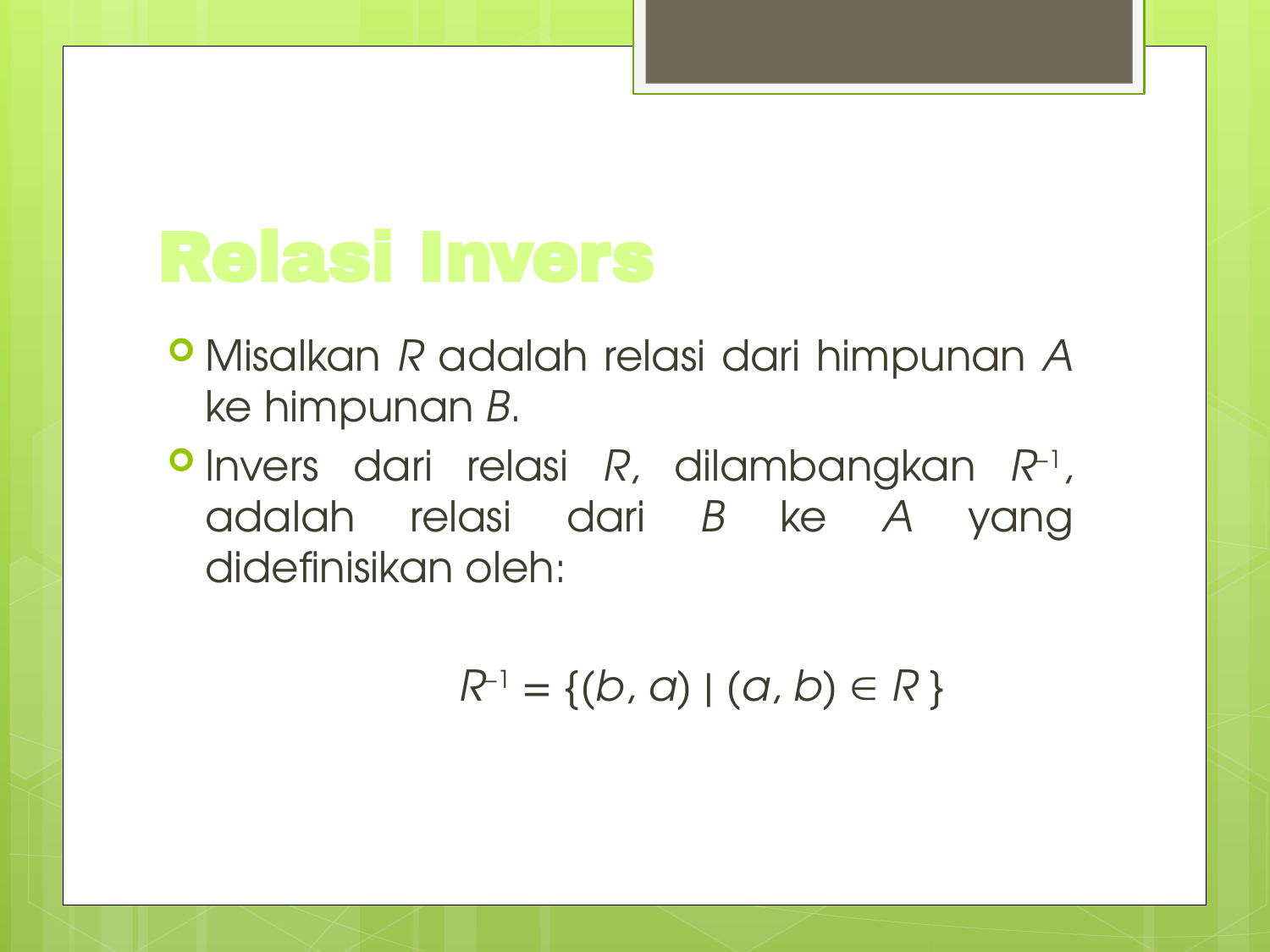

# Relasi Invers
Misalkan R adalah relasi dari himpunan A ke himpunan B.
Invers dari relasi R, dilambangkan R–1, adalah relasi dari B ke A yang didefinisikan oleh:

			R–1 = {(b, a) | (a, b) ∈ R }